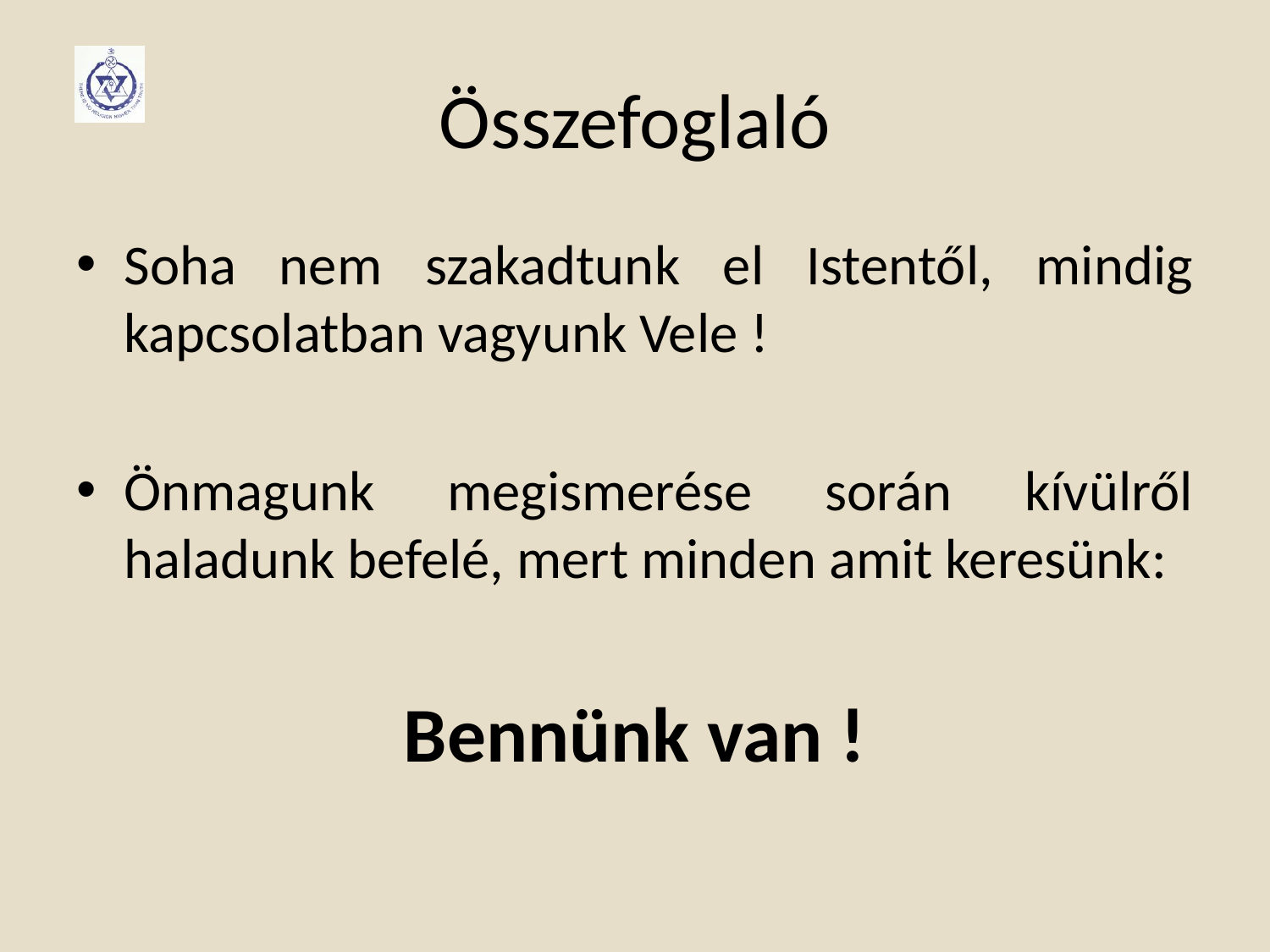

# Összefoglaló
Soha nem szakadtunk el Istentől, mindig kapcsolatban vagyunk Vele !

Önmagunk megismerése során kívülről haladunk befelé, mert minden amit keresünk:

Bennünk van !